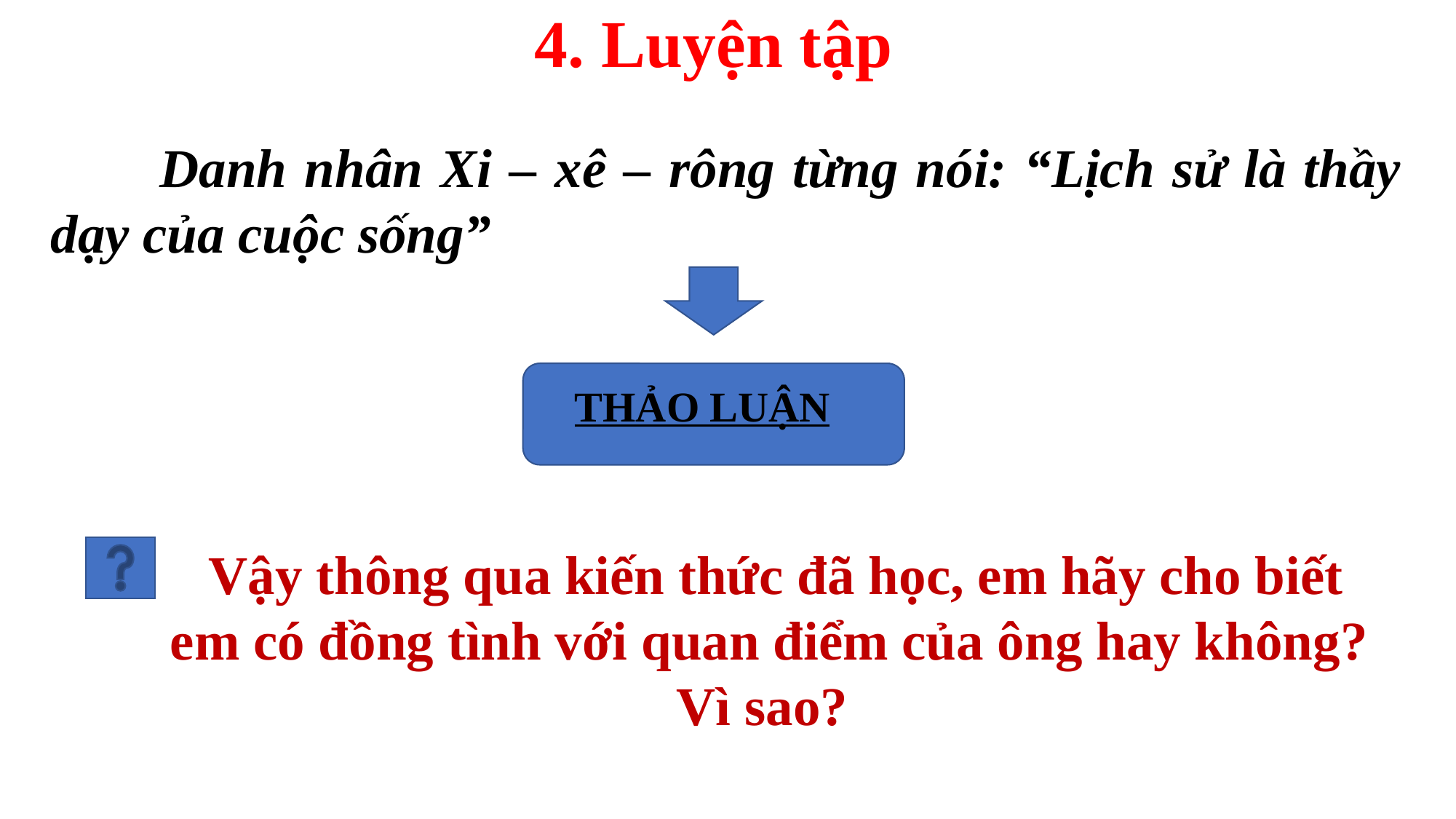

# 4. Luyện tập
	Danh nhân Xi – xê – rông từng nói: “Lịch sử là thầy dạy của cuộc sống”

THẢO LUẬN
 Vậy thông qua kiến thức đã học, em hãy cho biết em có đồng tình với quan điểm của ông hay không? Vì sao?